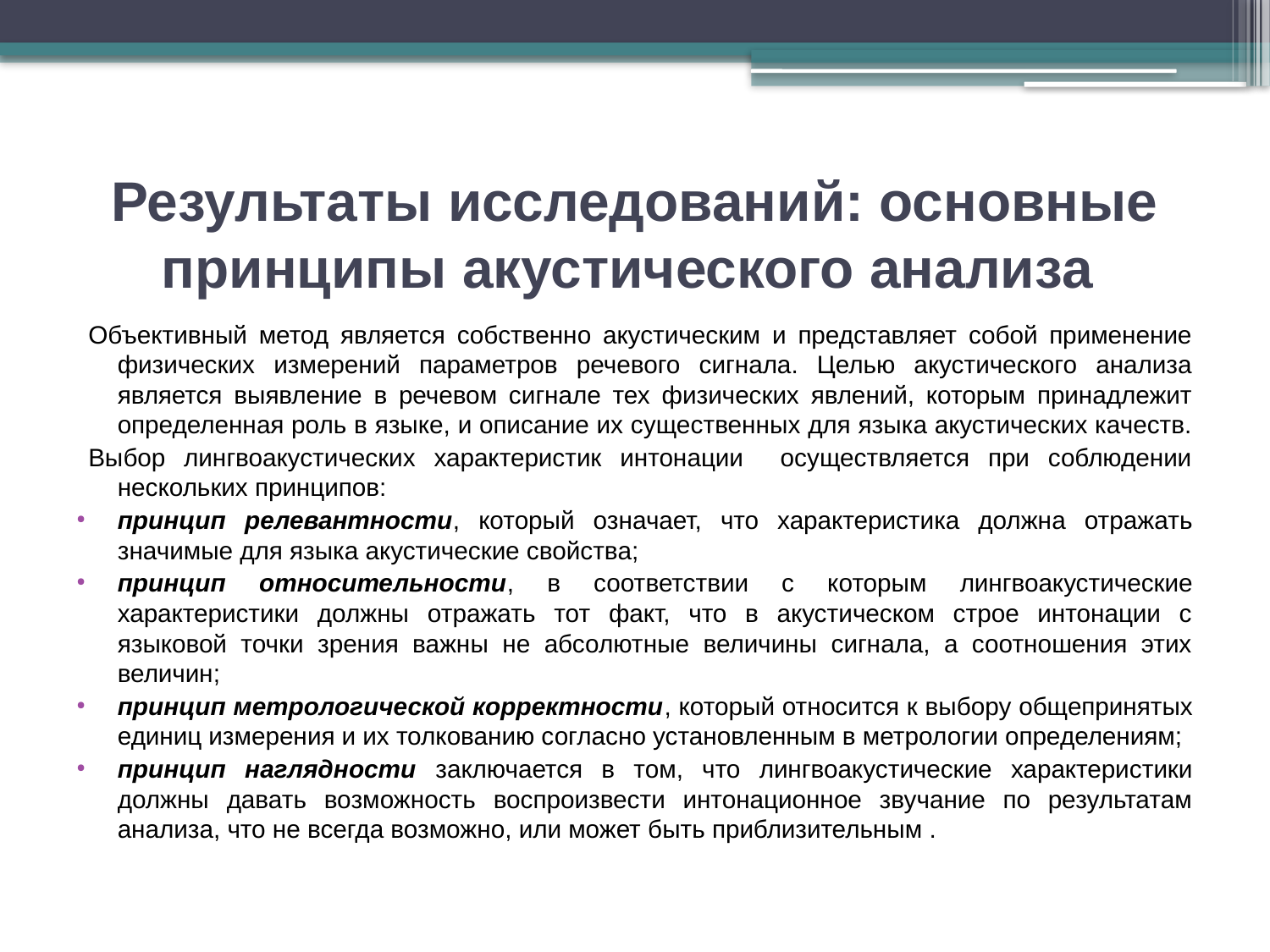

# Результаты исследований: основные принципы акустического анализа
Объективный метод является собственно акустическим и представляет собой применение физических измерений параметров речевого сигнала. Целью акустического анализа является выявление в речевом сигнале тех физических явлений, которым принадлежит определенная роль в языке, и описание их существенных для языка акустических качеств.
Выбор лингвоакустических характеристик интонации  осуществляется при соблюдении нескольких принципов:
принцип релевантности, который означает, что характеристика должна отражать значимые для языка акустические свойства;
принцип относительности, в соответствии с которым лингвоакустические характеристики должны отражать тот факт, что в акустическом строе интонации с языковой точки зрения важны не абсолютные величины сигнала, а соотношения этих величин;
принцип метрологической корректности, который относится к выбору общепринятых единиц измерения и их толкованию согласно установленным в метрологии определениям;
принцип наглядности заключается в том, что лингвоакустические характеристики должны давать возможность воспроизвести интонационное звучание по результатам анализа, что не всегда возможно, или может быть приблизительным .